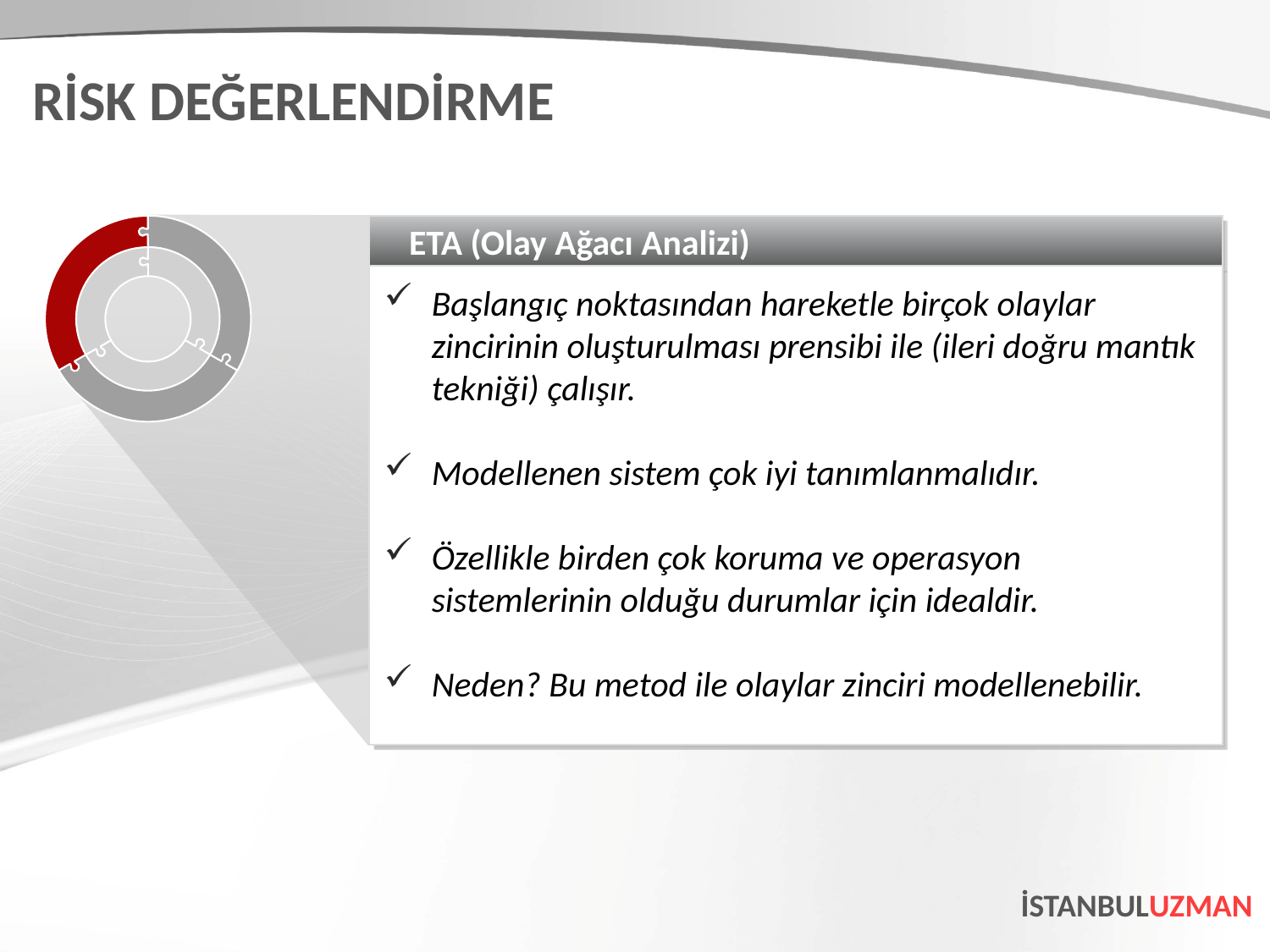

RİSK DEĞERLENDİRME

ETA (Olay Ağacı Analizi)
Başlangıç noktasından hareketle birçok olaylar zincirinin oluşturulması prensibi ile (ileri doğru mantık tekniği) çalışır.

Modellenen sistem çok iyi tanımlanmalıdır.

Özellikle birden çok koruma ve operasyon sistemlerinin olduğu durumlar için idealdir.

Neden? Bu metod ile olaylar zinciri modellenebilir.
İSTANBULUZMAN